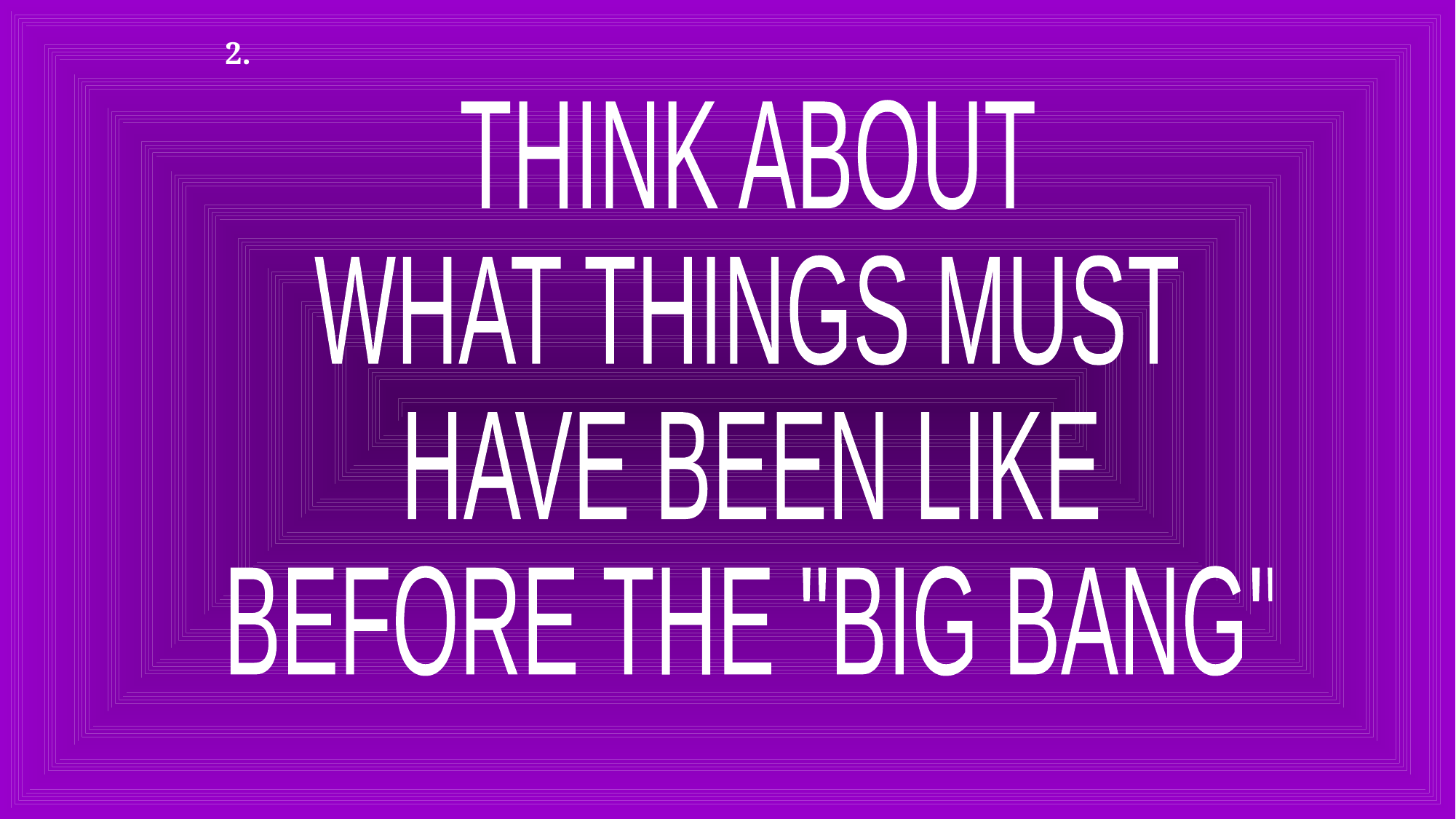

2.
THINK ABOUT
WHAT THINGS MUST
HAVE BEEN LIKE
BEFORE THE "BIG BANG"